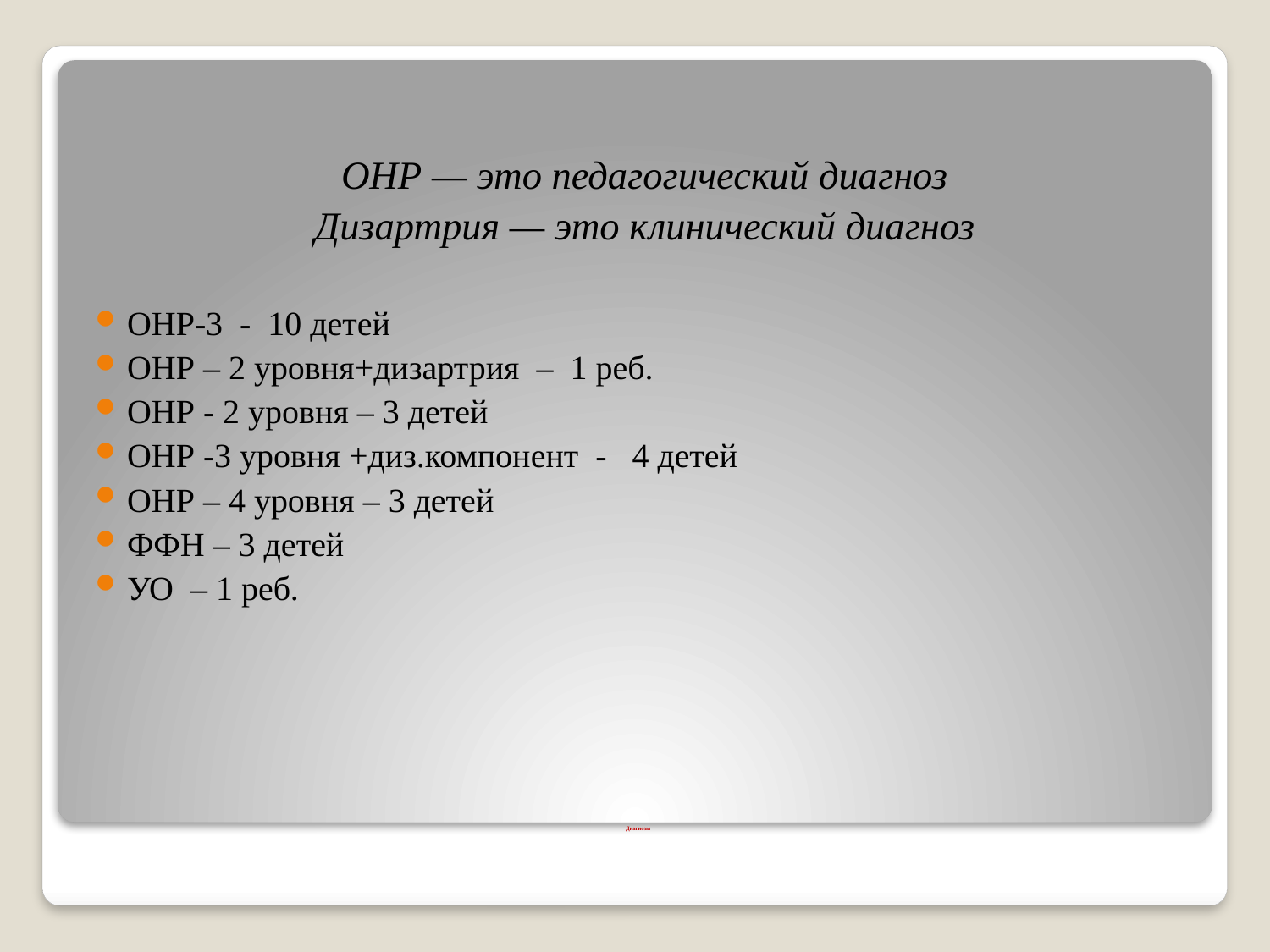

ОНР — это педагогический диагноз
Дизартрия — это клинический диагноз

ОНР-3  -  10 детей
ОНР – 2 уровня+дизартрия  –  1 реб.
ОНР - 2 уровня – 3 детей
ОНР -3 уровня +диз.компонент  -   4 детей
ОНР – 4 уровня – 3 детей
ФФН – 3 детей
УО  – 1 реб.

# Диагнозы